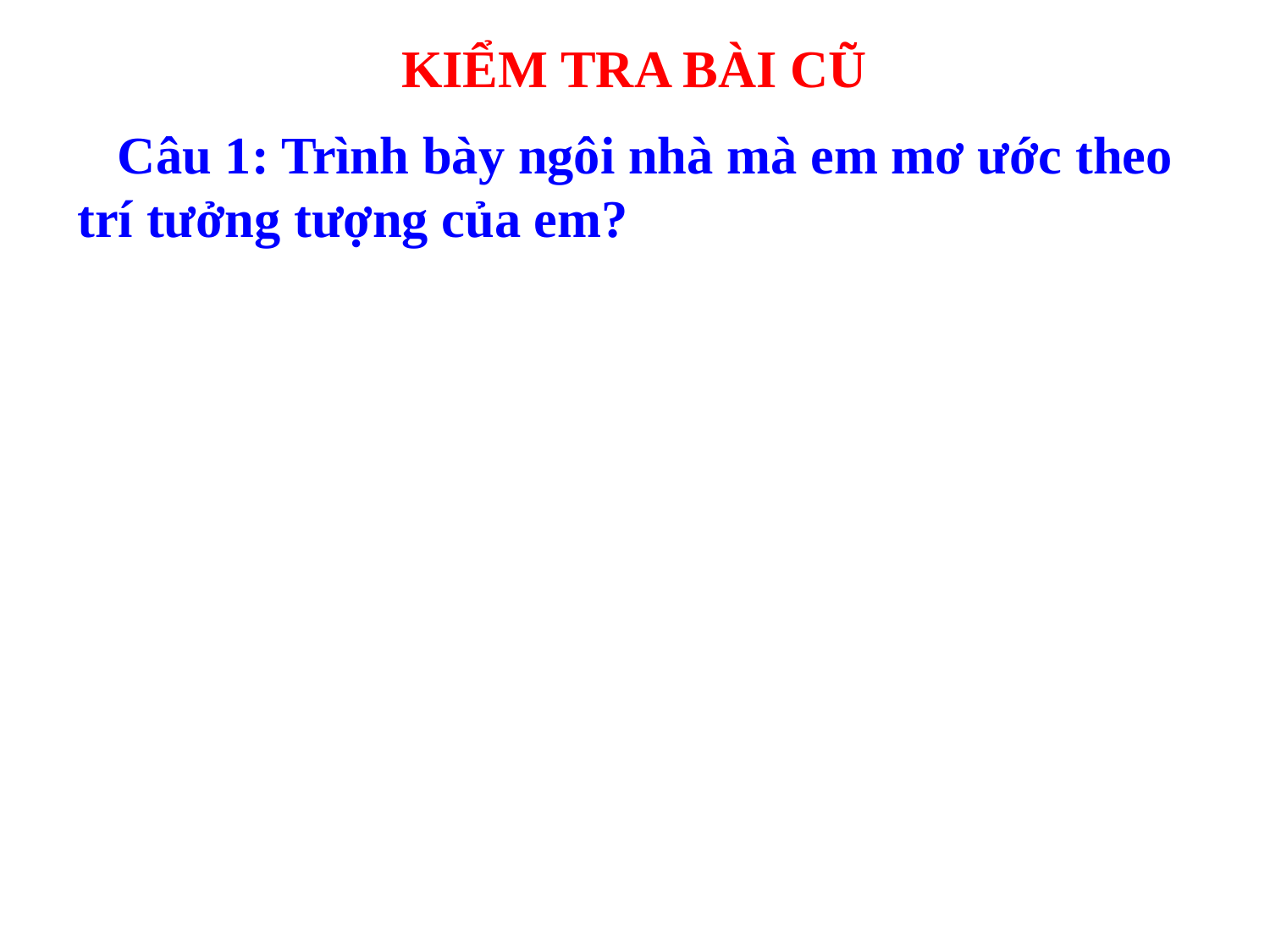

KIỂM TRA BÀI CŨ

   Câu 1: Trình bày ngôi nhà mà em mơ ước theo trí tưởng tượng của em?